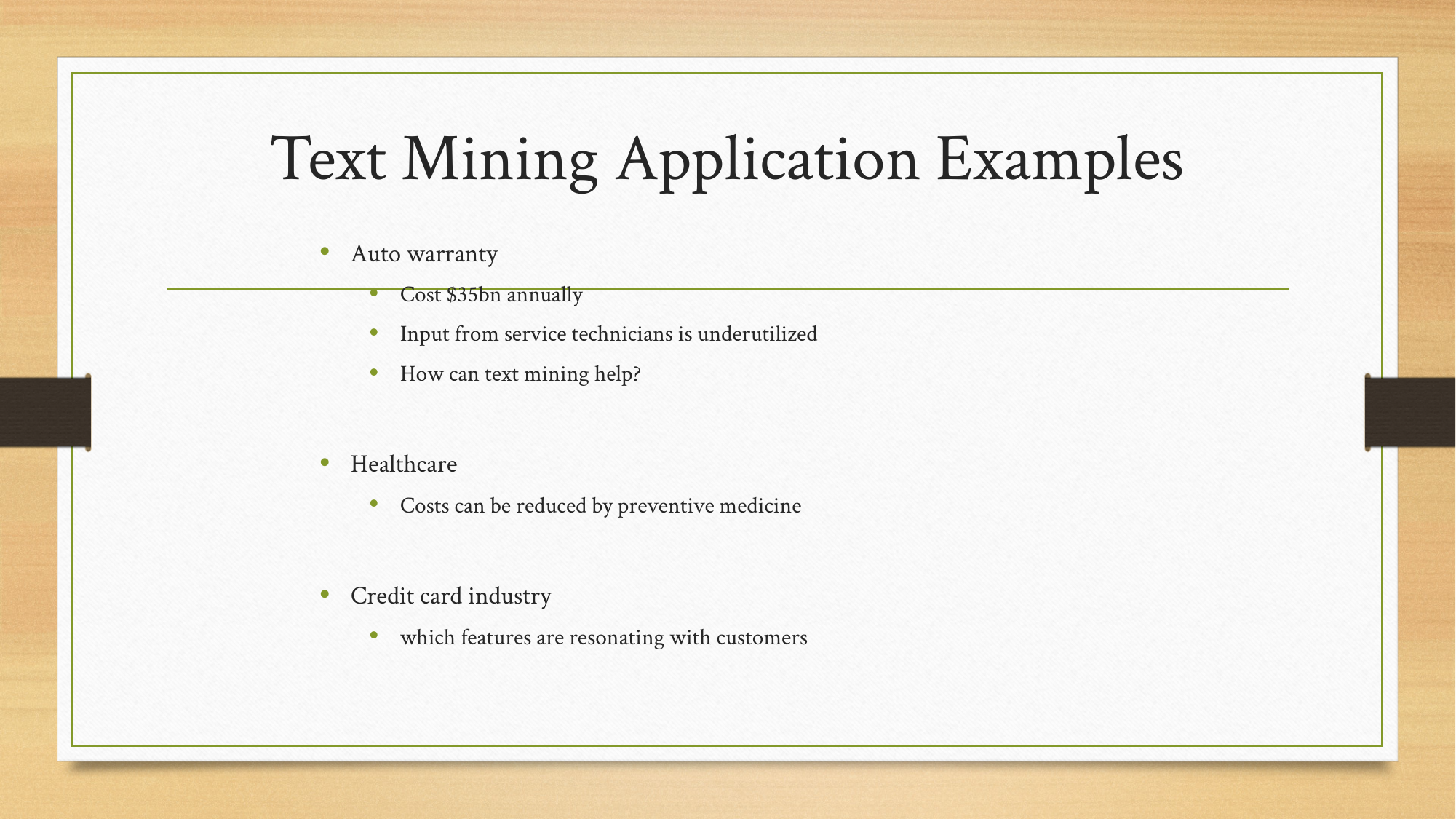

# Text Mining Application Examples
Auto warranty
Cost $35bn annually
Input from service technicians is underutilized
How can text mining help?

Healthcare
Costs can be reduced by preventive medicine

Credit card industry
which features are resonating with customers